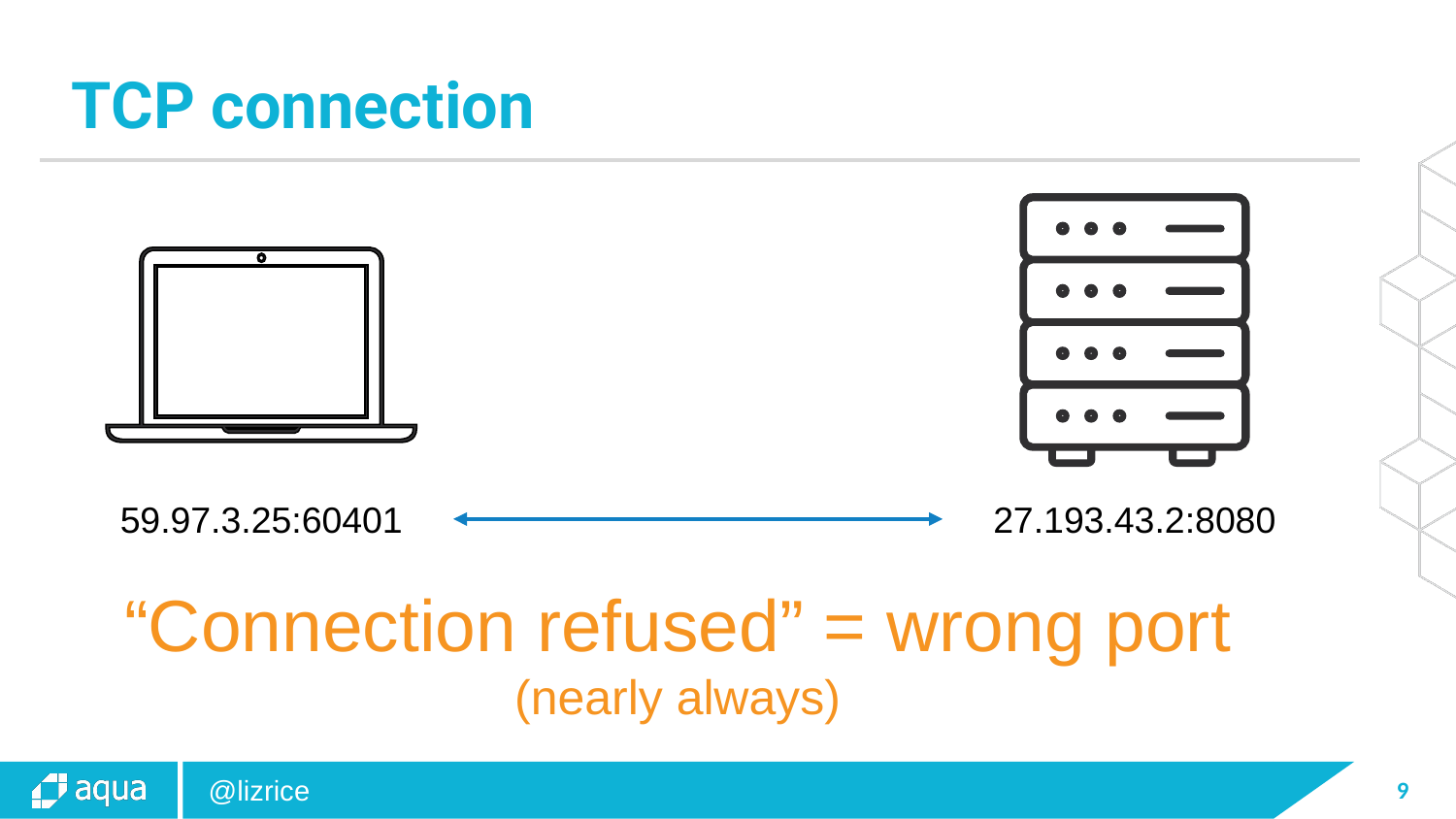

# TCP connection

59.97.3.25:60401
27.193.43.2:8080
“Connection refused” = wrong port
(nearly always)